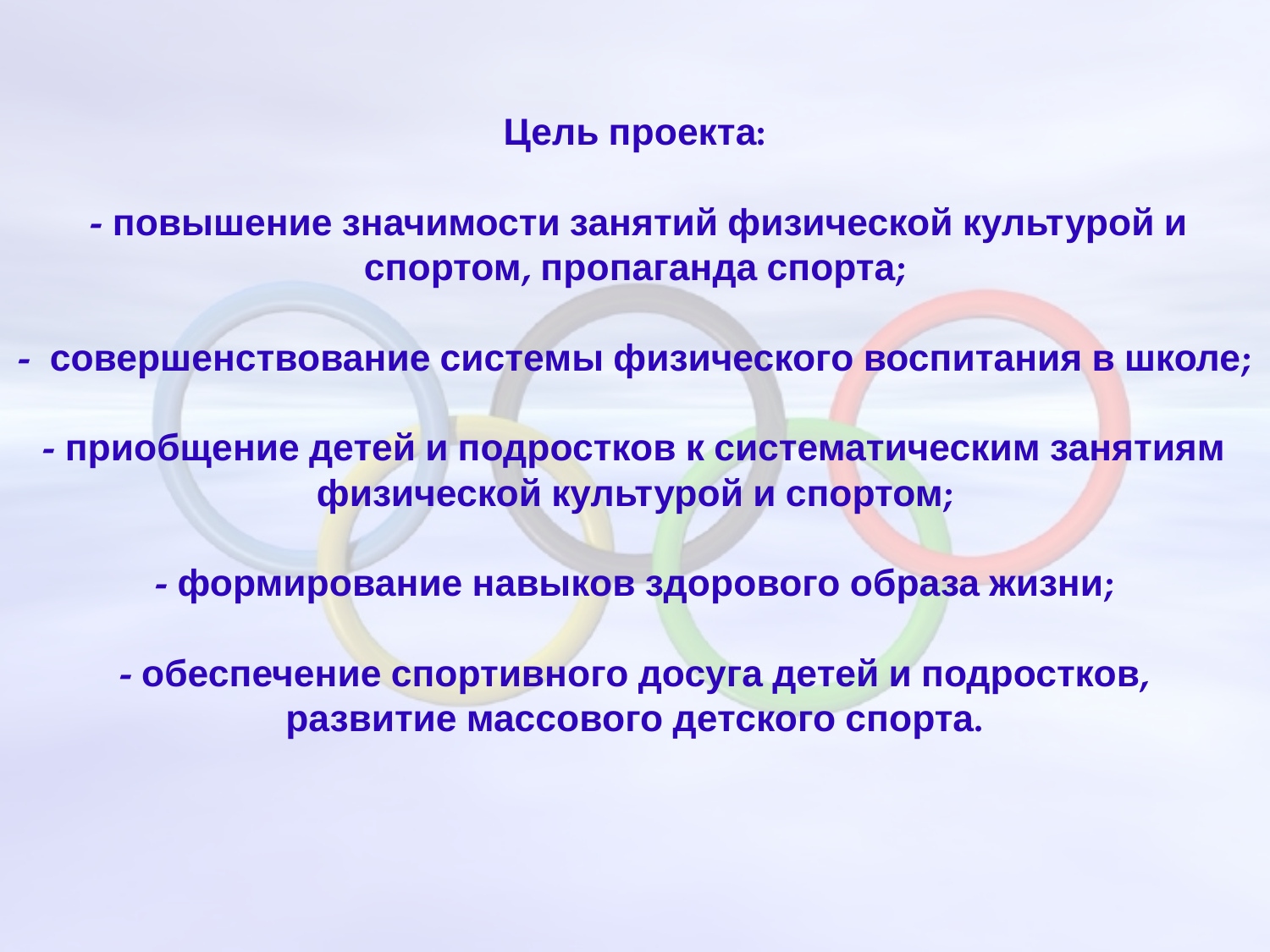

# Цель проекта: - повышение значимости занятий физической культурой и спортом, пропаганда спорта; -  совершенствование системы физического воспитания в школе; - приобщение детей и подростков к систематическим занятиям физической культурой и спортом; - формирование навыков здорового образа жизни; - обеспечение спортивного досуга детей и подростков, развитие массового детского спорта.